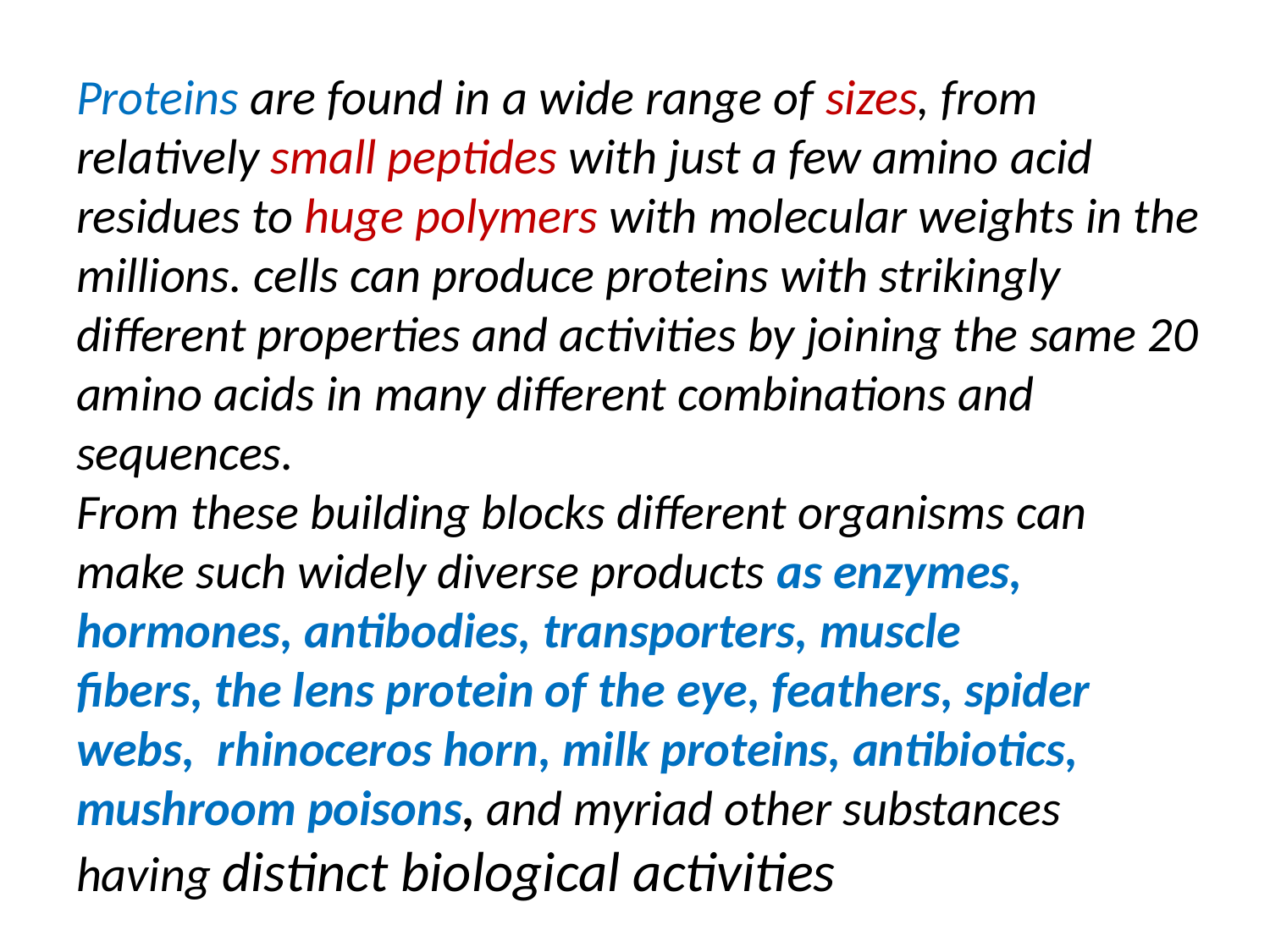

Proteins are found in a wide range of sizes, from relatively small peptides with just a few amino acid residues to huge polymers with molecular weights in the millions. cells can produce proteins with strikingly different properties and activities by joining the same 20 amino acids in many different combinations and sequences.
From these building blocks different organisms can make such widely diverse products as enzymes, hormones, antibodies, transporters, muscle
fibers, the lens protein of the eye, feathers, spider webs,  rhinoceros horn, milk proteins, antibiotics, mushroom poisons, and myriad other substances having distinct biological activities